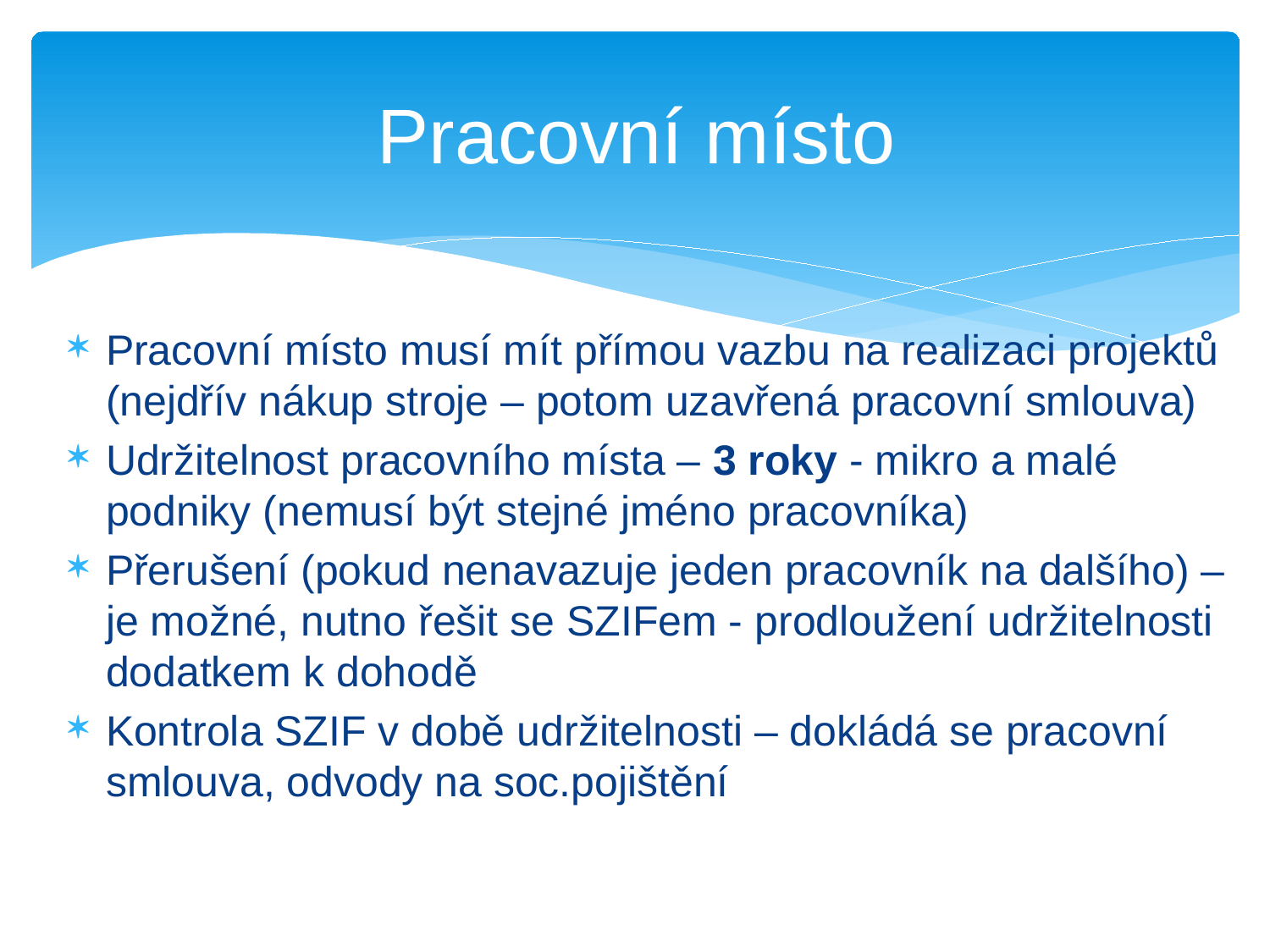

# Pracovní místo
Pracovní místo musí mít přímou vazbu na realizaci projektů (nejdřív nákup stroje – potom uzavřená pracovní smlouva)
Udržitelnost pracovního místa – 3 roky - mikro a malé podniky (nemusí být stejné jméno pracovníka)
Přerušení (pokud nenavazuje jeden pracovník na dalšího) – je možné, nutno řešit se SZIFem - prodloužení udržitelnosti dodatkem k dohodě
Kontrola SZIF v době udržitelnosti – dokládá se pracovní smlouva, odvody na soc.pojištění